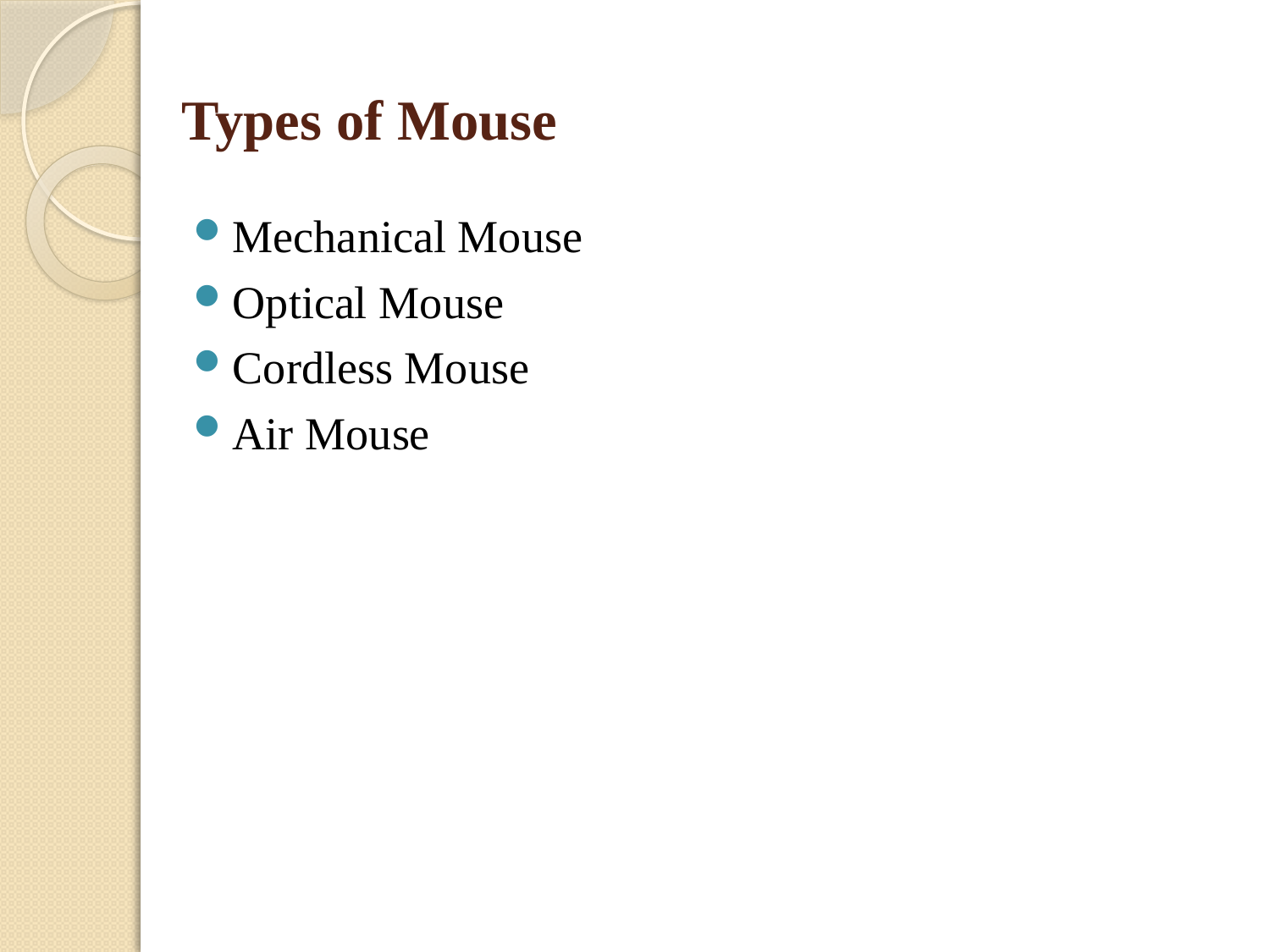

# Types of Mouse
Mechanical Mouse
Optical Mouse
Cordless Mouse
Air Mouse